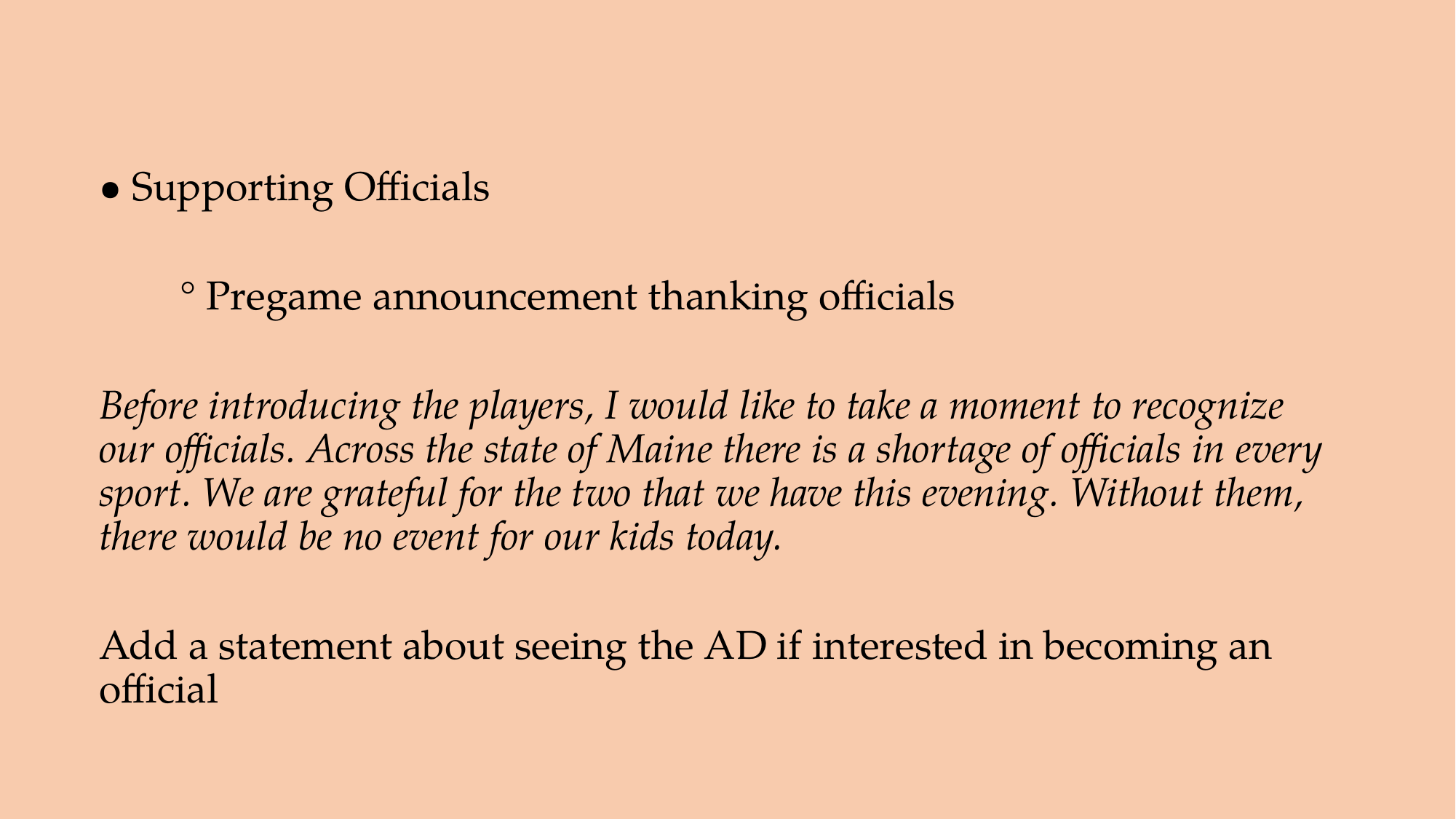

• Supporting Officials

	° Pregame announcement thanking officials

Before introducing the players, I would like to take a moment to recognize our officials. Across the state of Maine there is a shortage of officials in every sport. We are grateful for the two that we have this evening. Without them, there would be no event for our kids today.

Add a statement about seeing the AD if interested in becoming an official